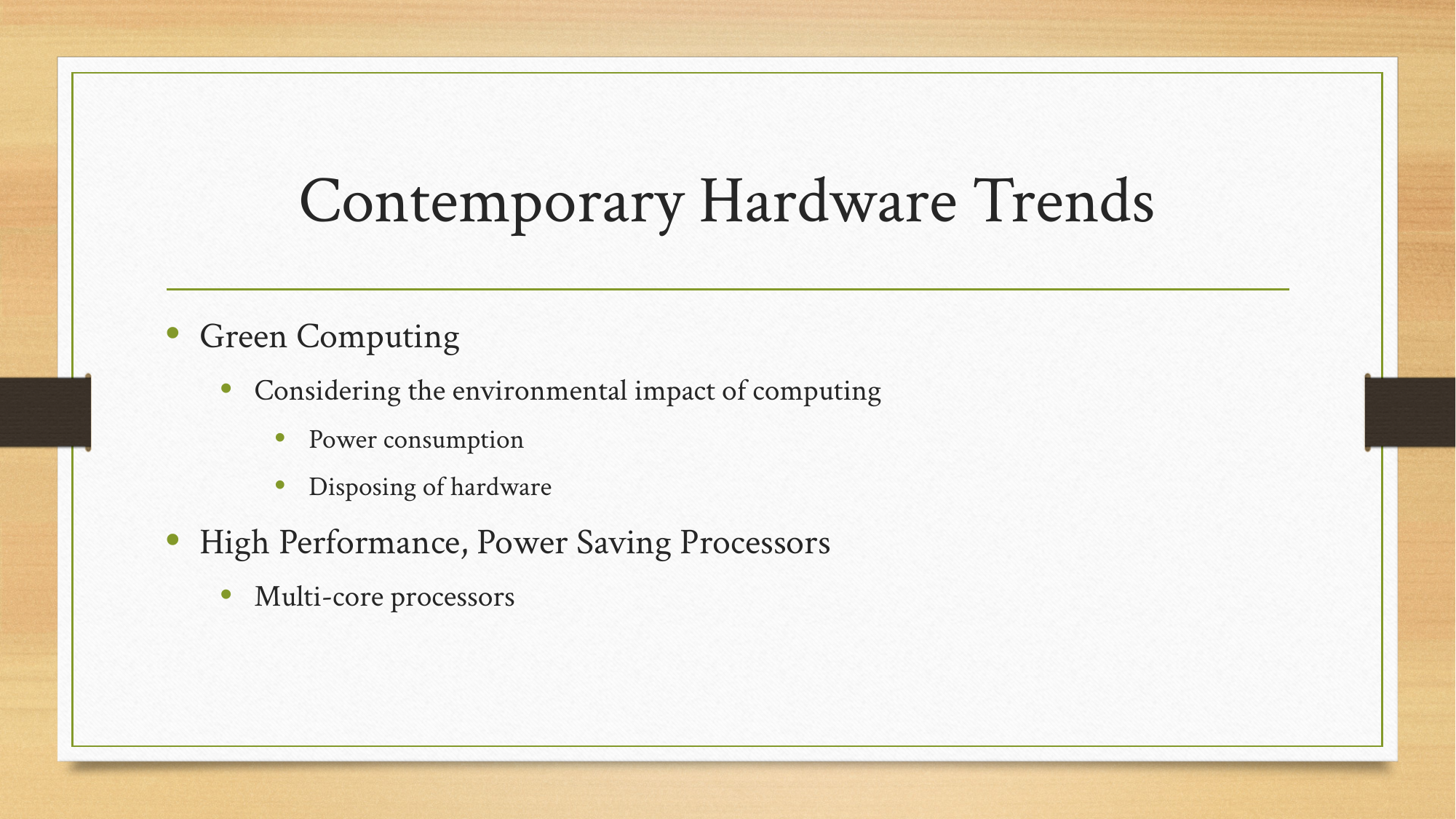

# Contemporary Hardware Trends
Green Computing
Considering the environmental impact of computing
Power consumption
Disposing of hardware
High Performance, Power Saving Processors
Multi-core processors